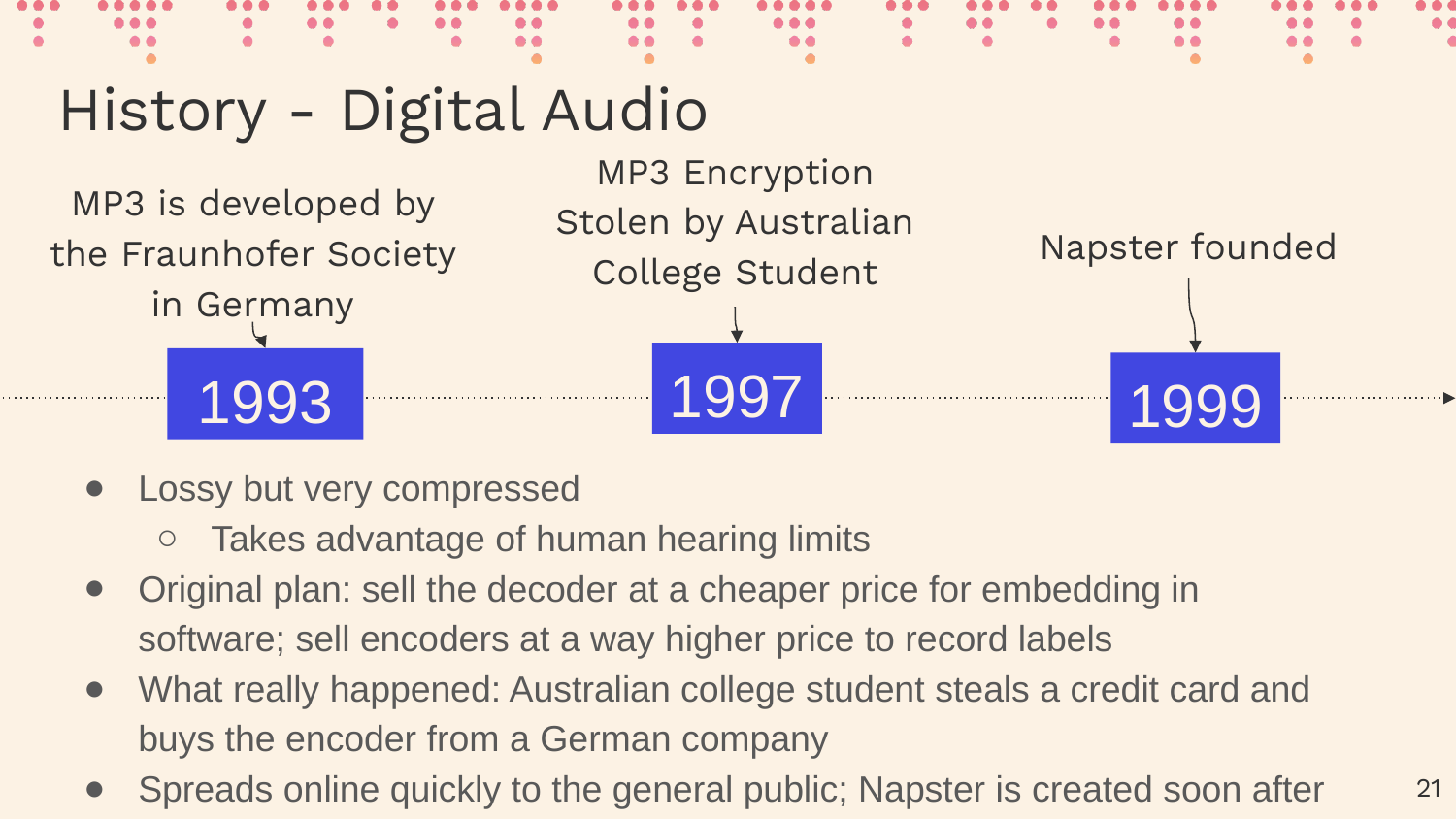

# History - Digital Audio
MP3 is developed by the Fraunhofer Society in Germany
MP3 Encryption Stolen by Australian College Student
Napster founded
1997
1993
1999
Lossy but very compressed
Takes advantage of human hearing limits
Original plan: sell the decoder at a cheaper price for embedding in software; sell encoders at a way higher price to record labels
What really happened: Australian college student steals a credit card and buys the encoder from a German company
Spreads online quickly to the general public; Napster is created soon after
21